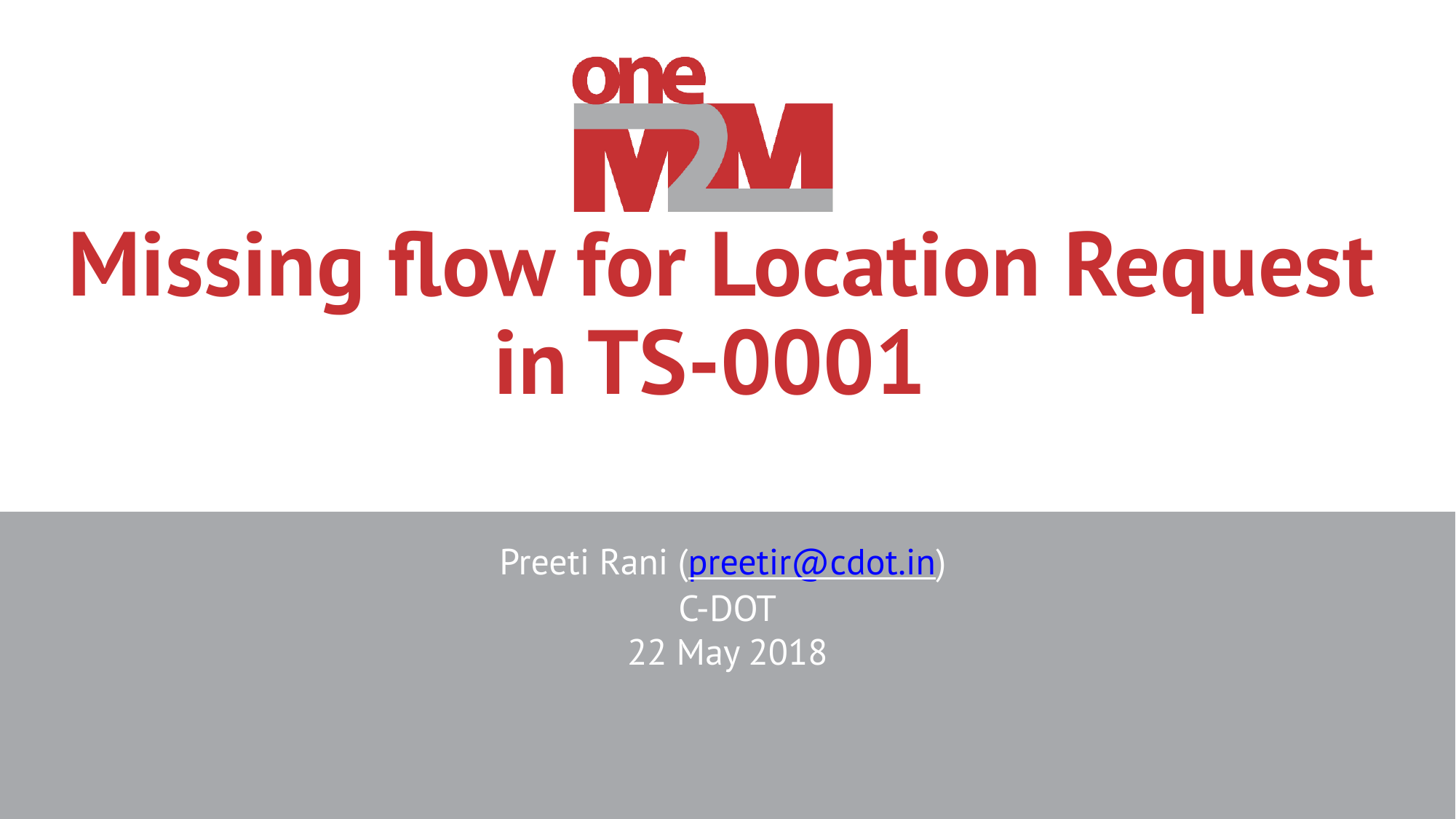

Missing flow for Location Request in TS-0001
Preeti Rani (preetir@cdot.in)
C-DOT
22 May 2018